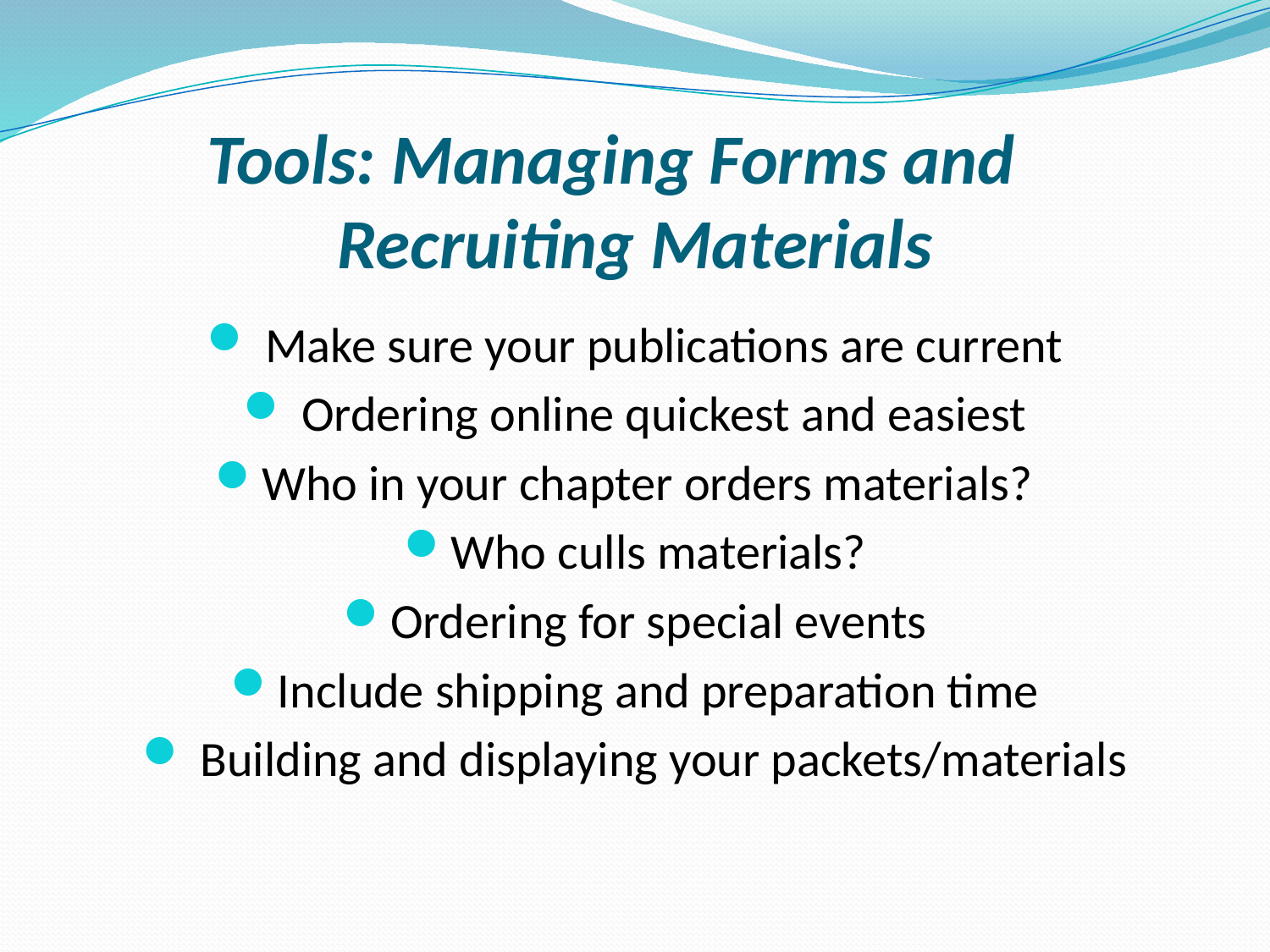

# Tools: Managing Forms and    Recruiting Materials
 Make sure your publications are current
 Ordering online quickest and easiest
Who in your chapter orders materials?
Who culls materials?
Ordering for special events
Include shipping and preparation time
 Building and displaying your packets/materials